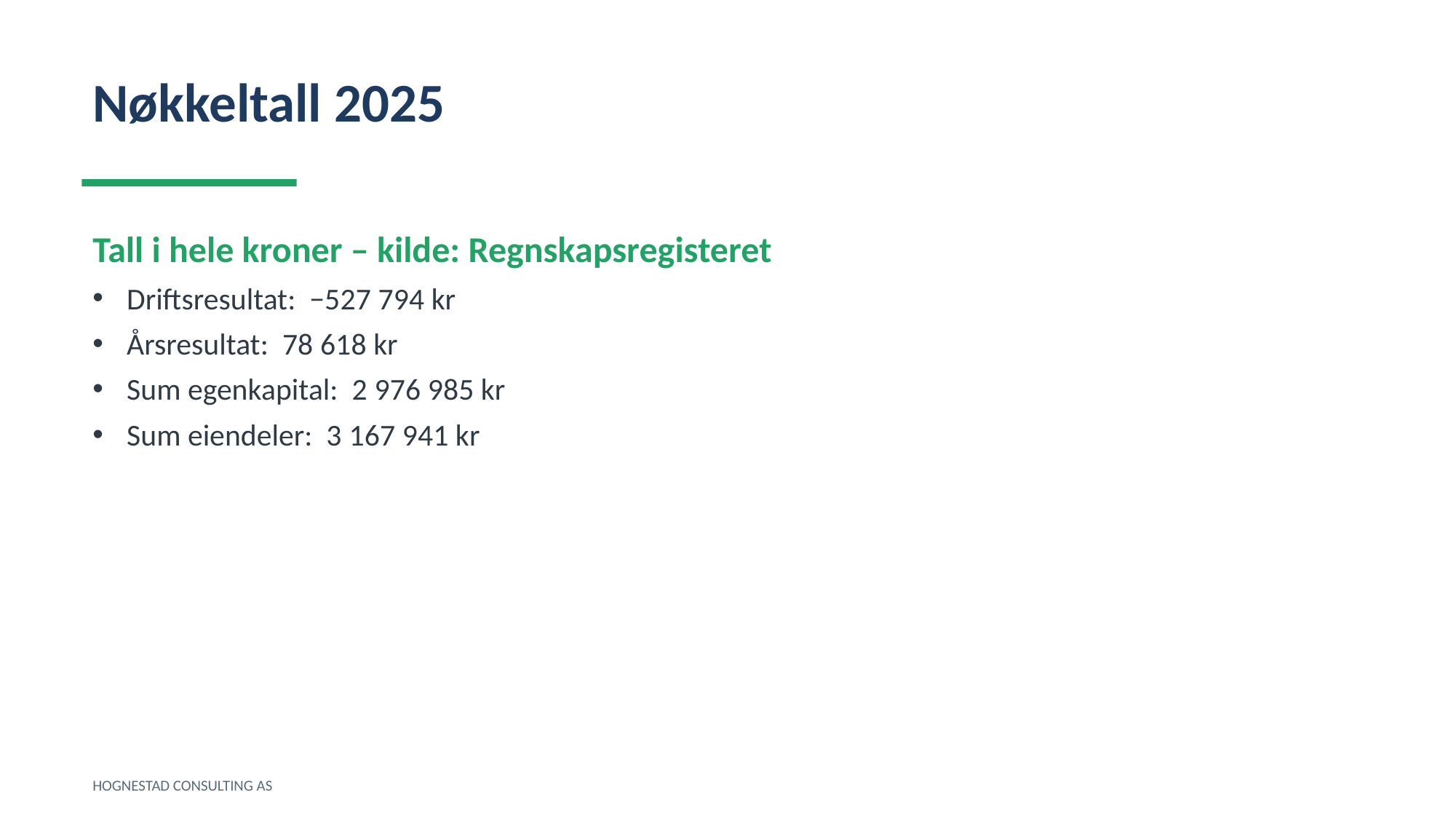

Nøkkeltall 2025

Tall i hele kroner – kilde: Regnskapsregisteret
Driftsresultat:  −527 794 kr
Årsresultat:  78 618 kr
Sum egenkapital:  2 976 985 kr
Sum eiendeler:  3 167 941 kr
HOGNESTAD CONSULTING AS